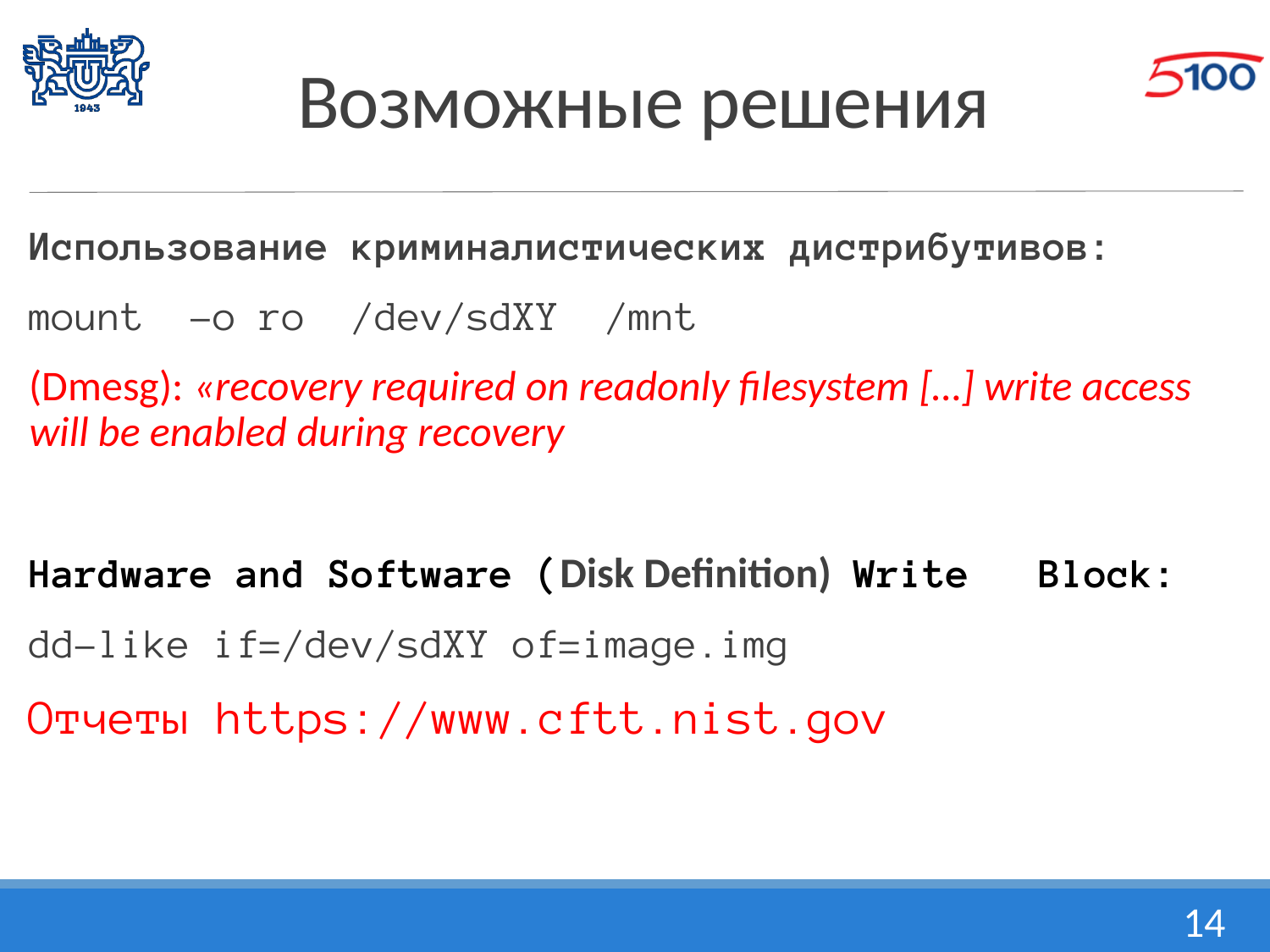

# Возможные решения
Использование криминалистических дистрибутивов:
mount  -o ro  /dev/sdXY  /mnt
(Dmesg): «recovery required on readonly filesystem […] write access will be enabled during recovery

Hardware and Software (Disk Definition) Write   Block:
dd-like if=/dev/sdXY of=image.img
Отчеты https://www.cftt.nist.gov

14